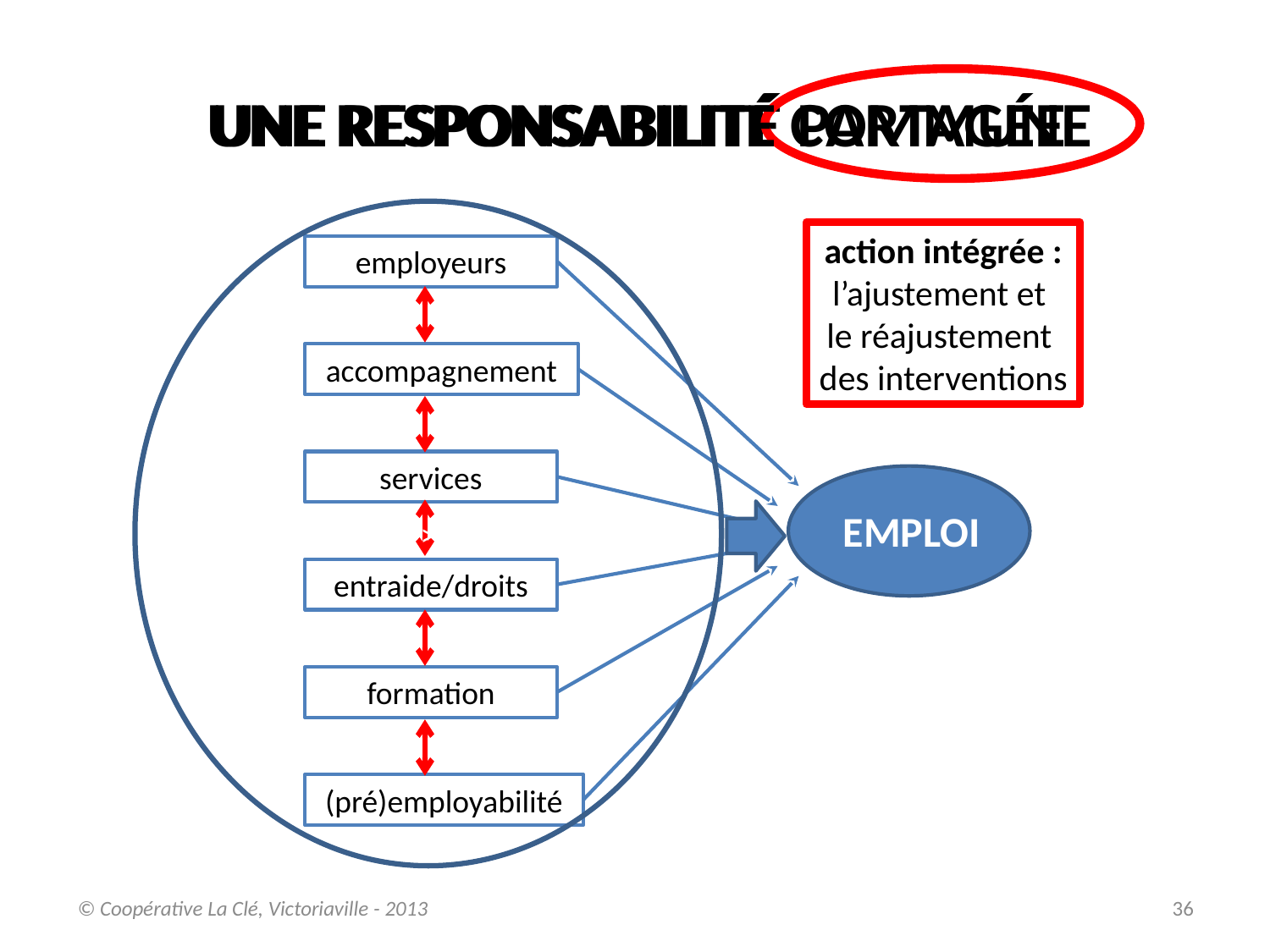

UNE RESPONSABILITÉ PARTAGÉE
UNE RESPONSABILITÉ COMMUNE

>

action intégrée :
l’ajustement et
le réajustement
des interventions
employeurs
accompagnement
services

EMPLOI
entraide/droits
formation
(pré)employabilité
© Coopérative La Clé, Victoriaville - 2013
36